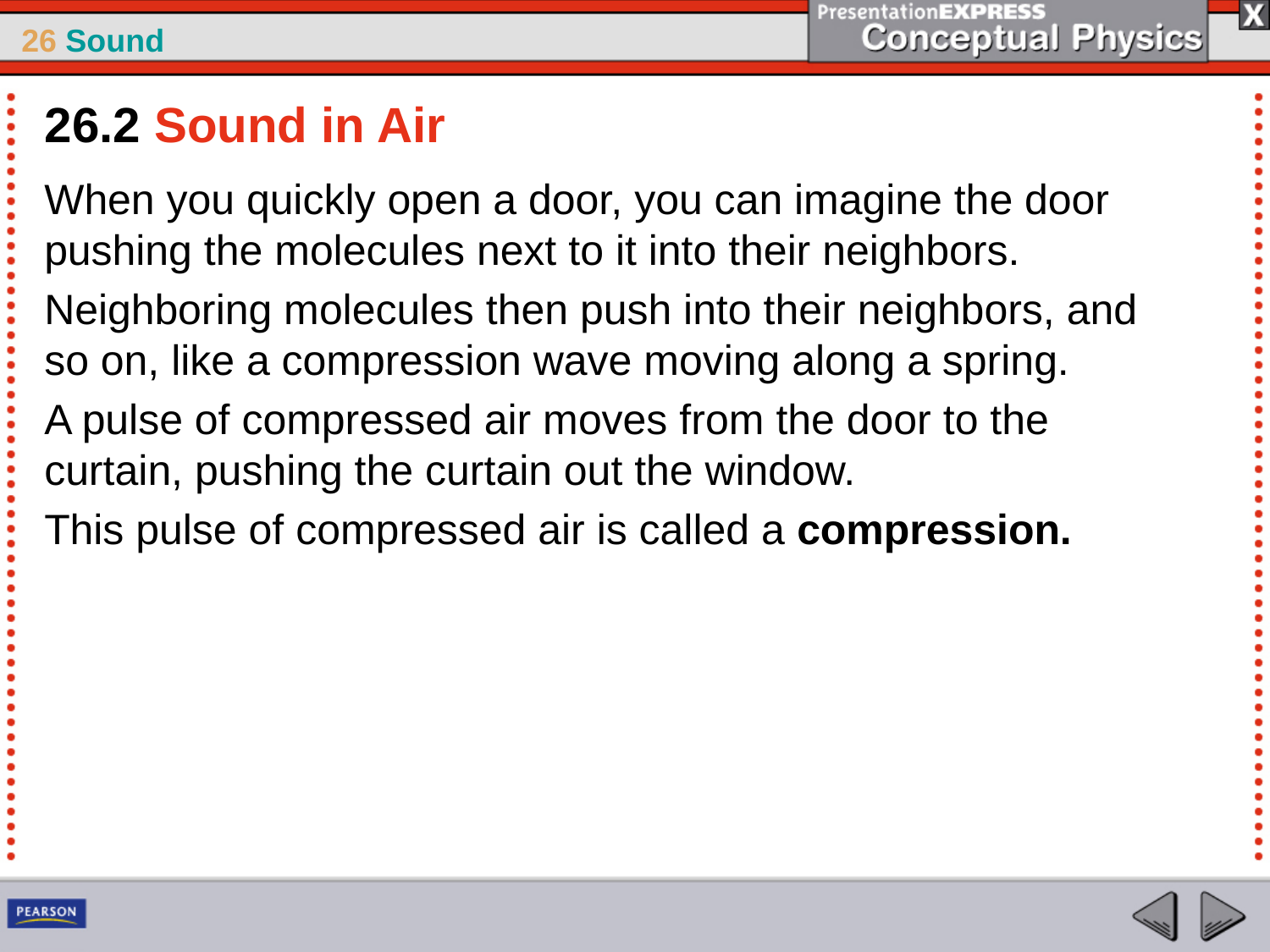

26.2 Sound in Air
When you quickly open a door, you can imagine the door pushing the molecules next to it into their neighbors.
Neighboring molecules then push into their neighbors, and so on, like a compression wave moving along a spring.
A pulse of compressed air moves from the door to the curtain, pushing the curtain out the window.
This pulse of compressed air is called a compression.